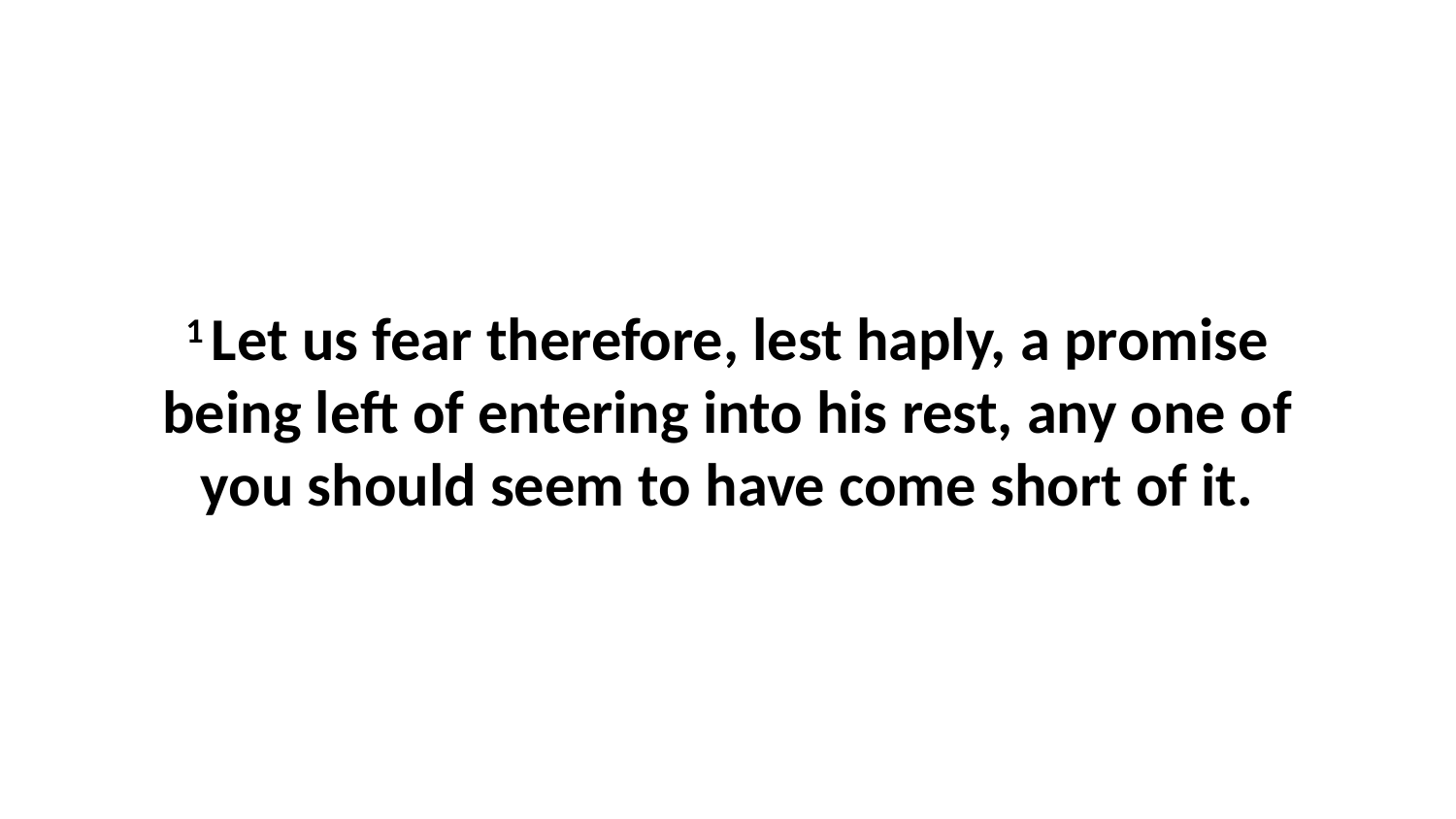

1 Let us fear therefore, lest haply, a promise being left of entering into his rest, any one of you should seem to have come short of it.